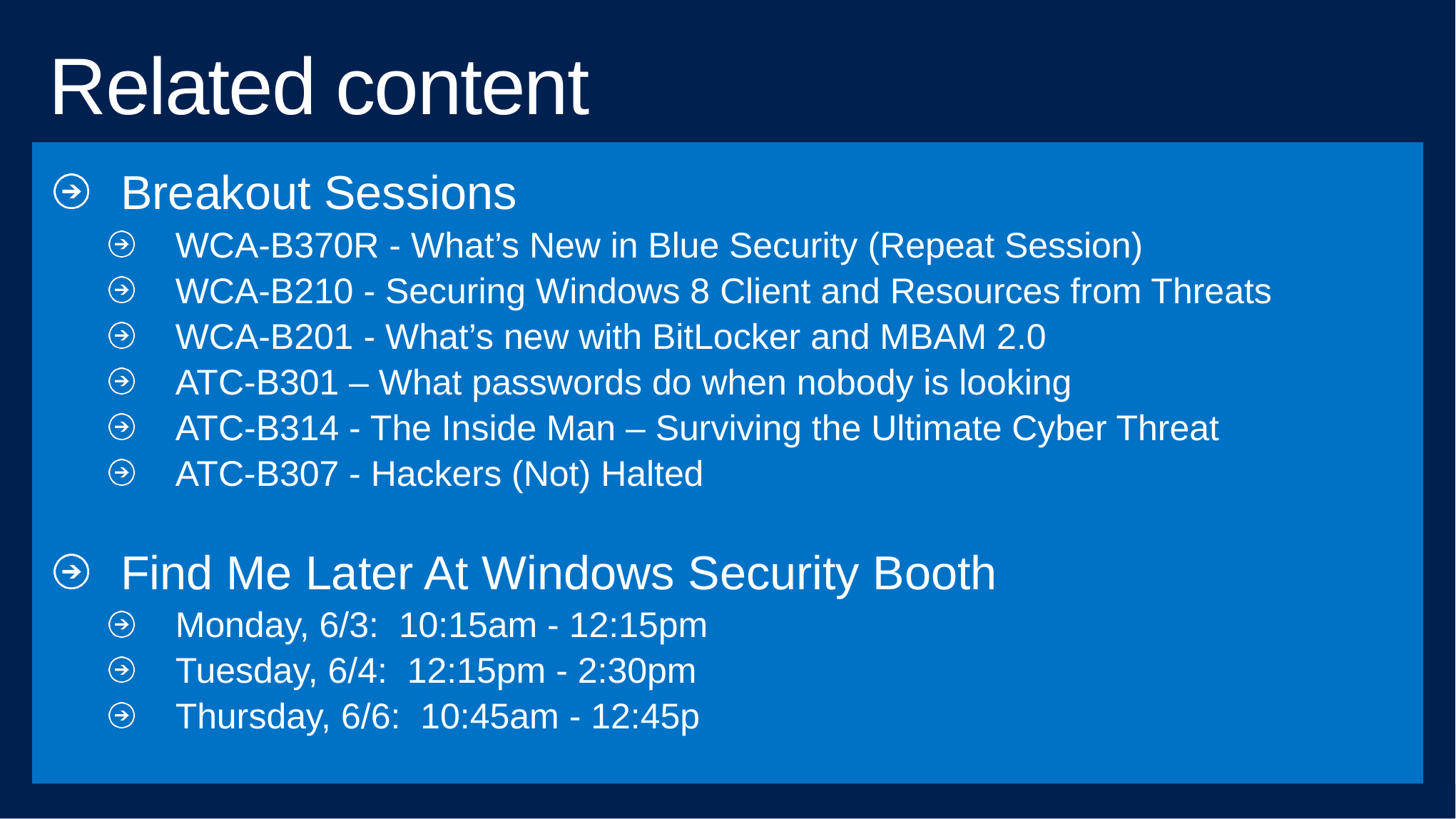

# Related content

Breakout Sessions
WCA-B370R - What’s New in Blue Security (Repeat Session)
WCA-B210 - Securing Windows 8 Client and Resources from Threats
WCA-B201 - What’s new with BitLocker and MBAM 2.0
ATC-B301 – What passwords do when nobody is looking
ATC-B314 - The Inside Man – Surviving the Ultimate Cyber Threat
ATC-B307 - Hackers (Not) Halted

Find Me Later At Windows Security Booth
Monday, 6/3:  10:15am - 12:15pm
Tuesday, 6/4:  12:15pm - 2:30pm
Thursday, 6/6:  10:45am - 12:45p